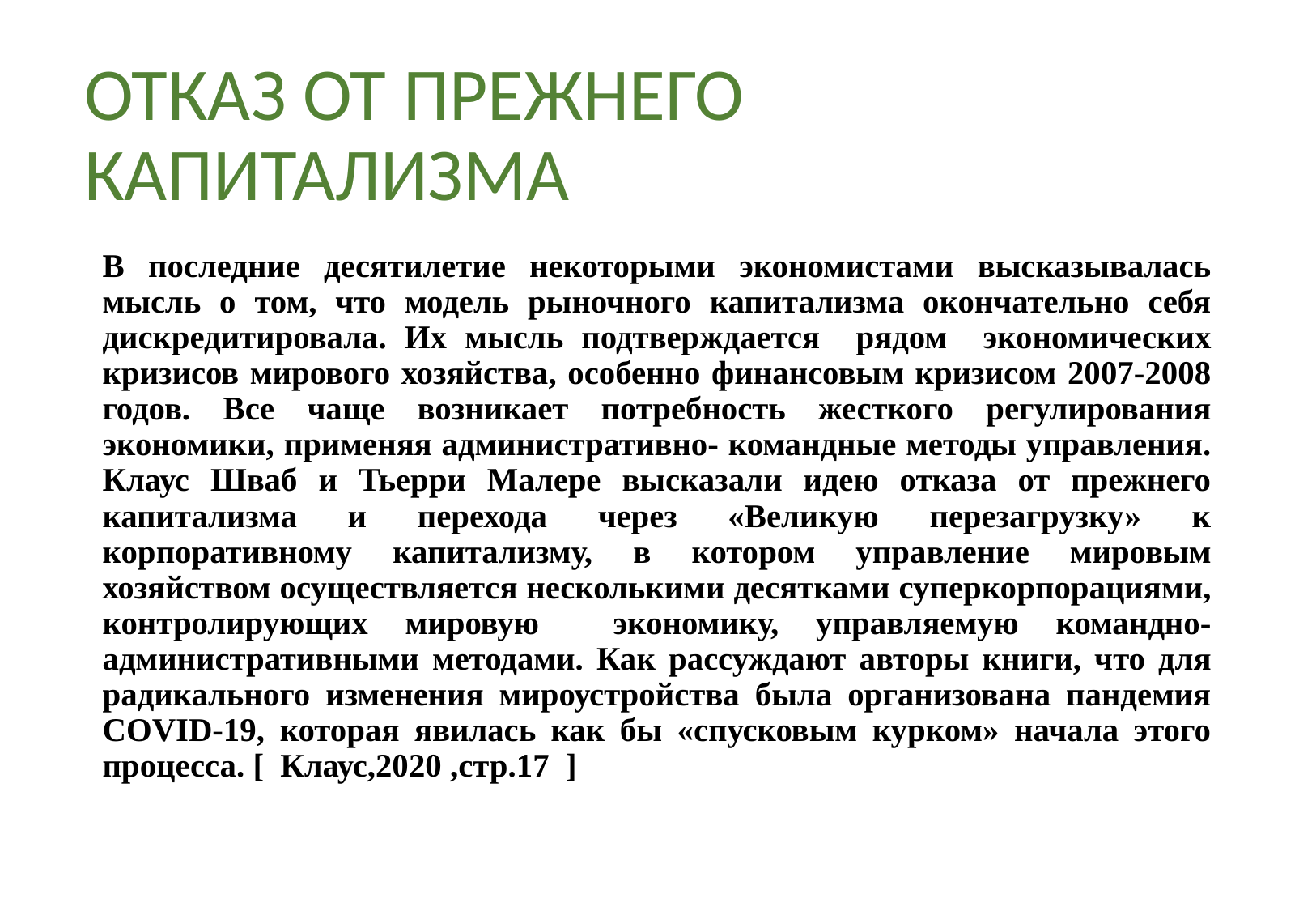

# ОТКАЗ ОТ ПРЕЖНЕГО КАПИТАЛИЗМА
В последние десятилетие некоторыми экономистами высказывалась мысль о том, что модель рыночного капитализма окончательно себя дискредитировала. Их мысль подтверждается  рядом  экономических кризисов мирового хозяйства, особенно финансовым кризисом 2007-2008 годов. Все чаще возникает потребность жесткого регулирования экономики, применяя административно- командные методы управления. Клаус Шваб и Тьерри Малере высказали идею отказа от прежнего капитализма и перехода через «Великую перезагрузку» к корпоративному капитализму, в котором управление мировым хозяйством осуществляется несколькими десятками суперкорпорациями, контролирующих мировую  экономику, управляемую командно-административными методами. Как рассуждают авторы книги, что для радикального изменения мироустройства была организована пандемия СOVID-19, которая явилась как бы «спусковым курком» начала этого процесса. [  Клаус,2020 ,стр.17  ]